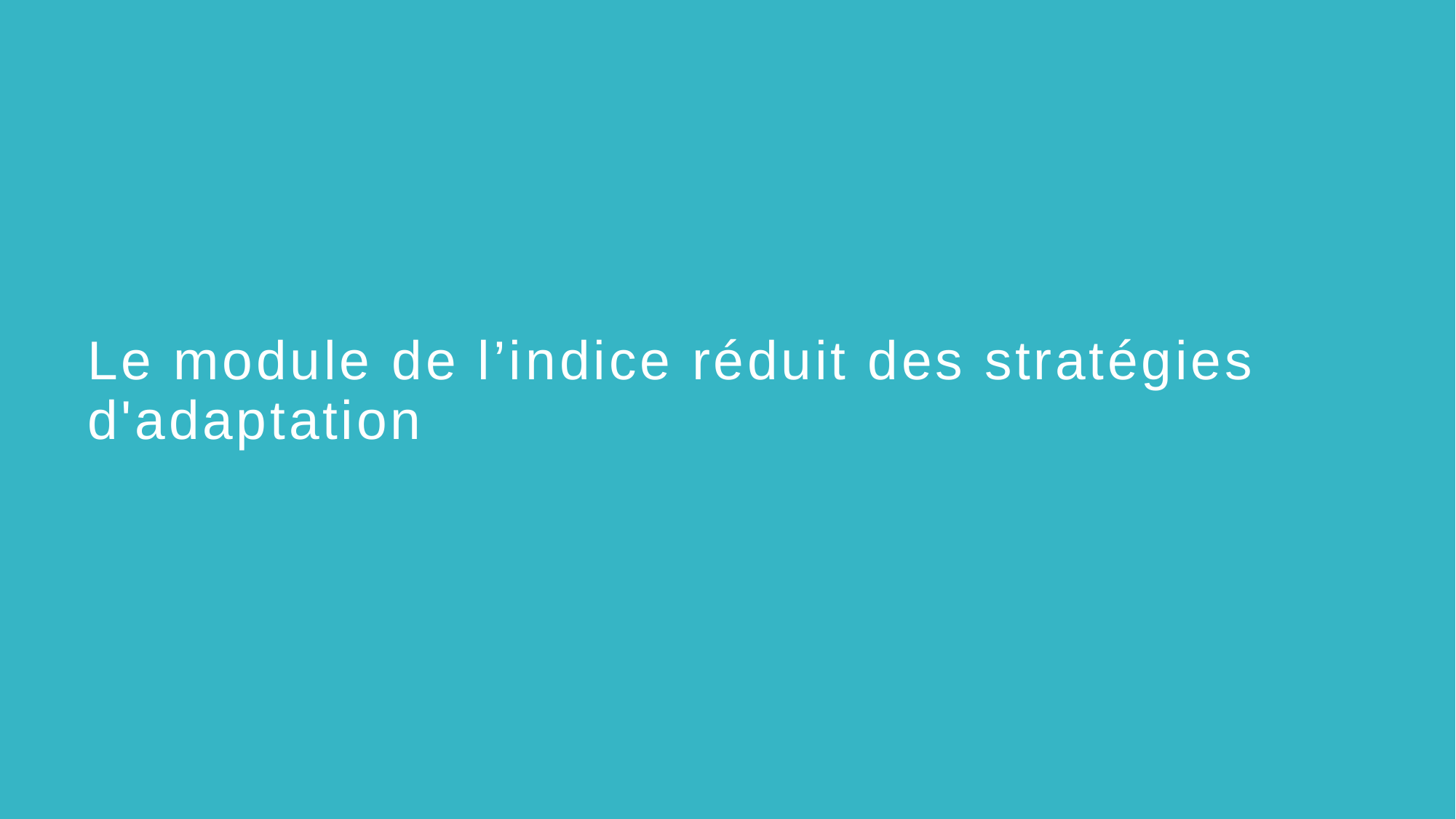

Le module de l’indice réduit des stratégies d'adaptation